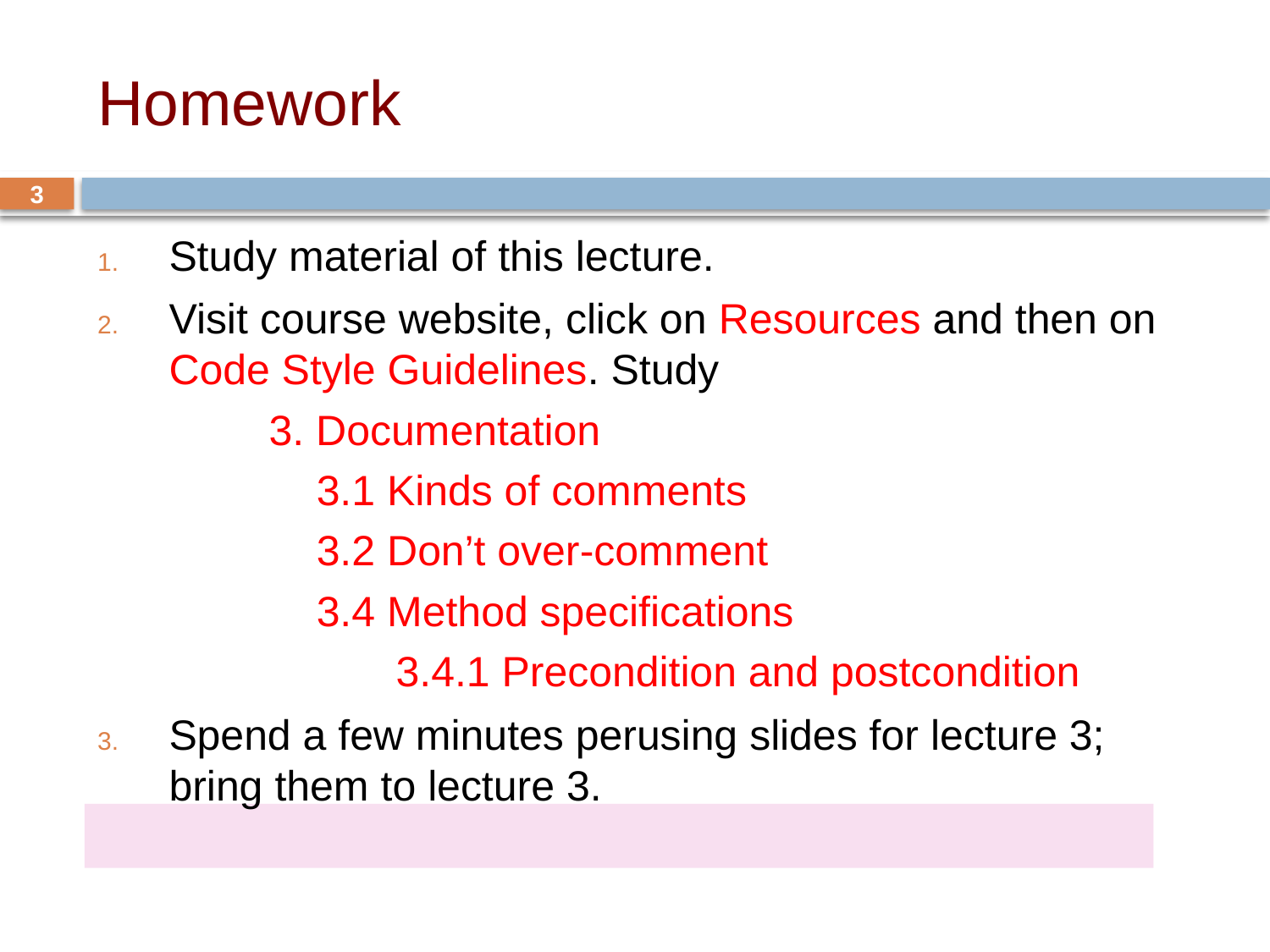

# Homework
3
Study material of this lecture.
Visit course website, click on Resources and then on Code Style Guidelines. Study
	3. Documentation
	    3.1 Kinds of comments
	    3.2 Don’t over-comment
	    3.4 Method specifications
		3.4.1 Precondition and postcondition
Spend a few minutes perusing slides for lecture 3; bring them to lecture 3.